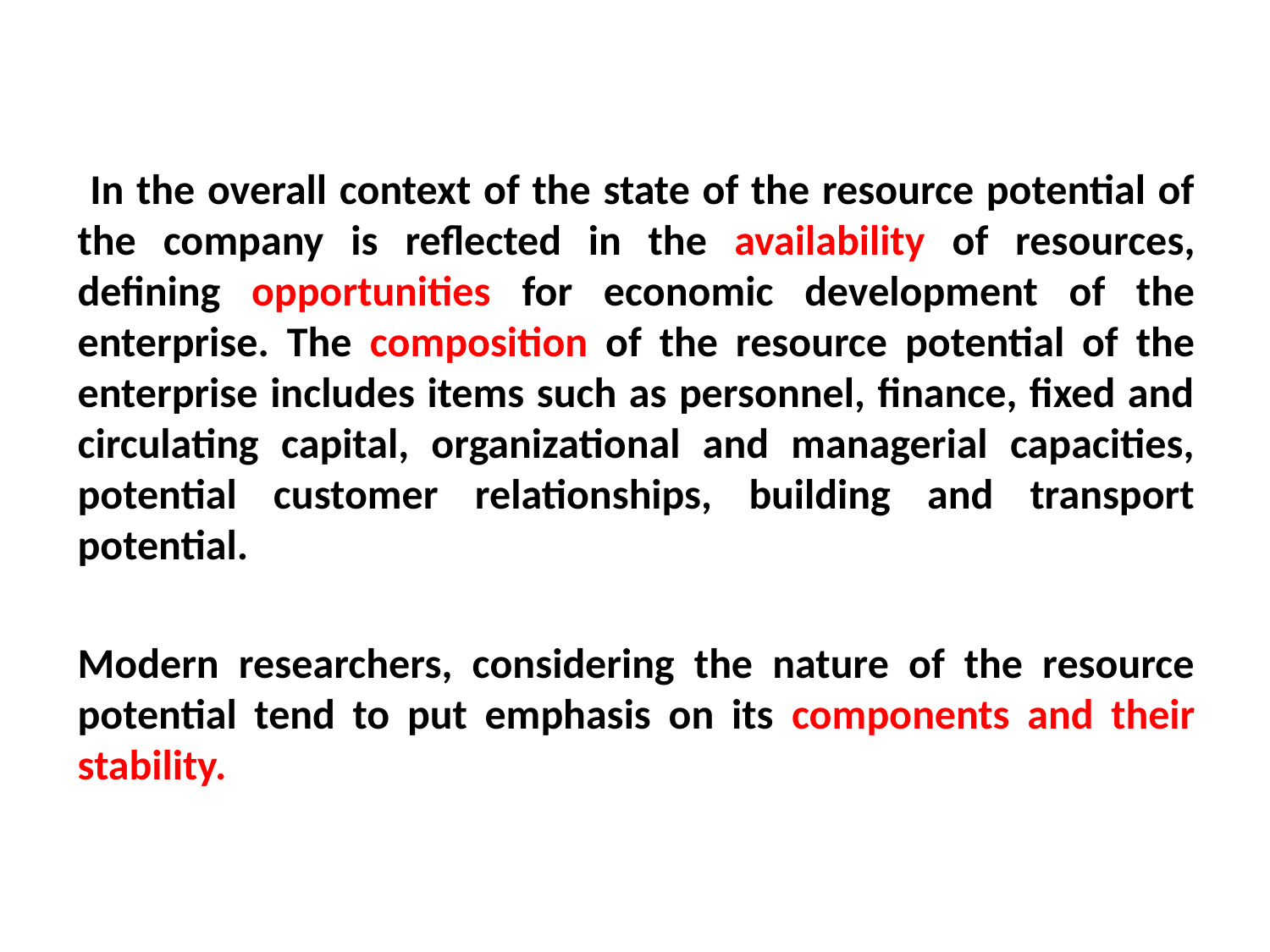

In the overall context of the state of the resource potential of the company is reflected in the availability of resources, defining opportunities for economic development of the enterprise. The composition of the resource potential of the enterprise includes items such as personnel, finance, fixed and circulating capital, organizational and managerial capacities, potential customer relationships, building and transport potential.

Modern researchers, considering the nature of the resource potential tend to put emphasis on its components and their stability.